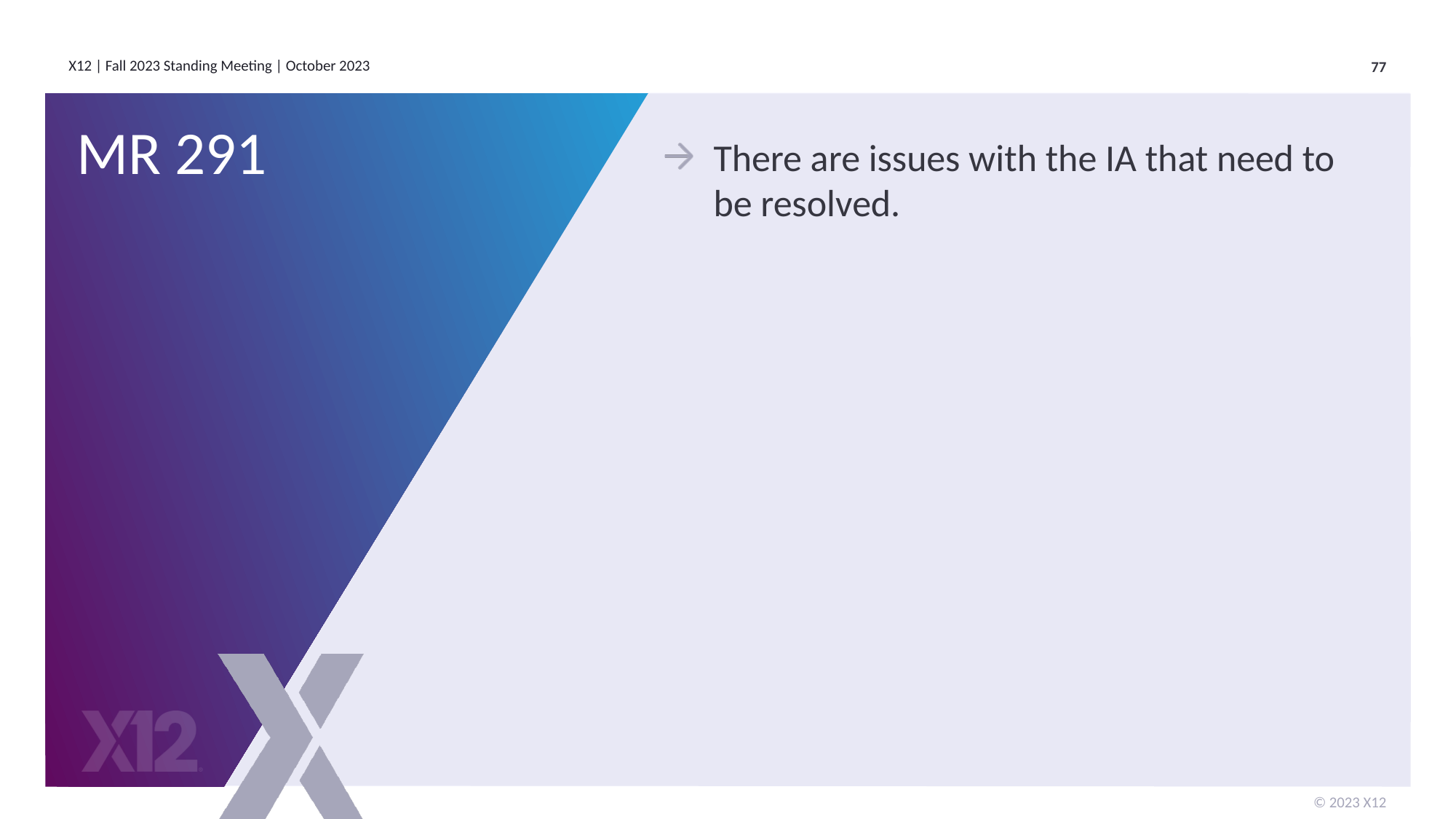

# MR 291
There are issues with the IA that need to be resolved.